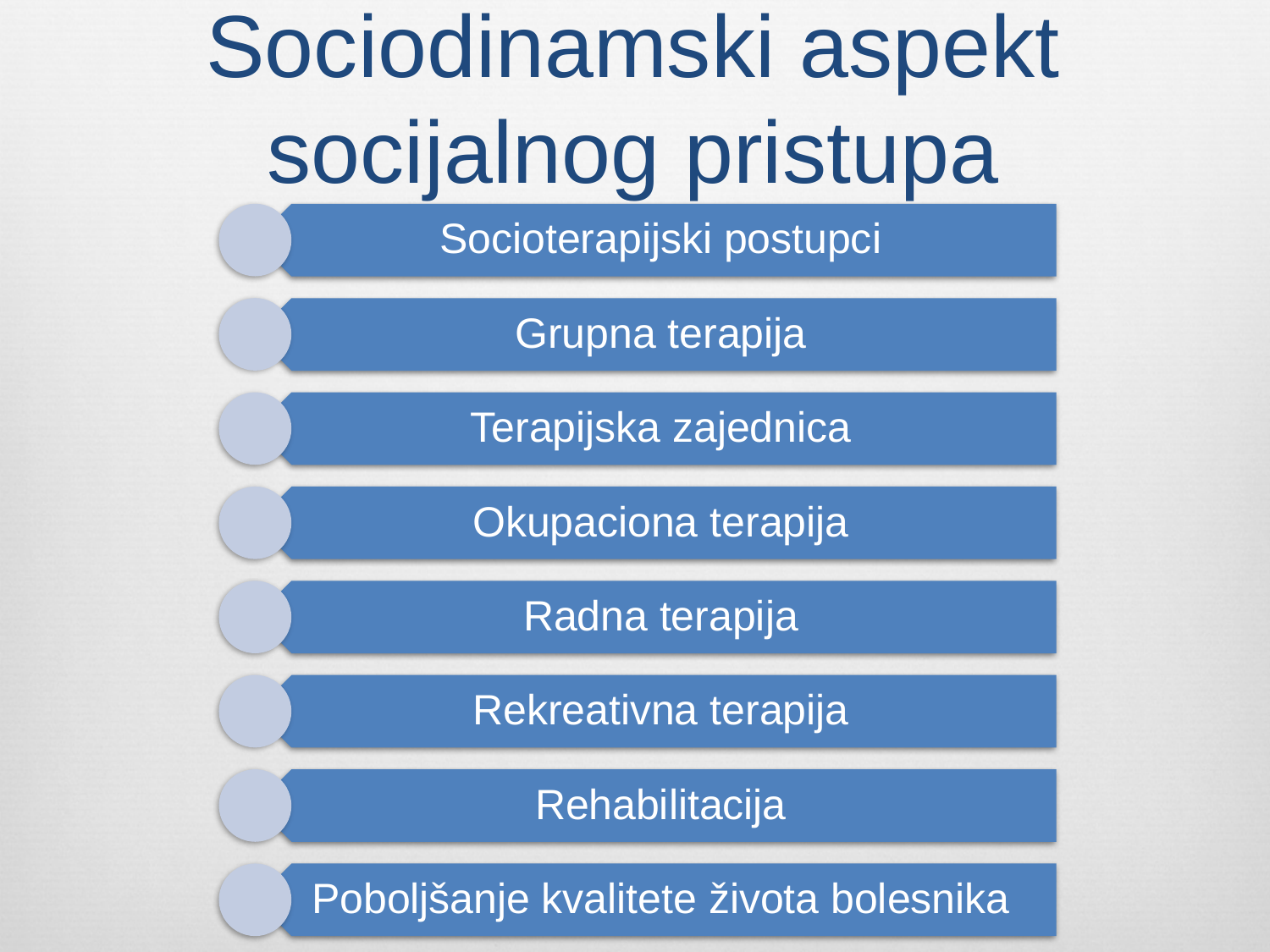

# Sociodinamski aspekt socijalnog pristupa
Socioterapijski postupci
Grupna terapija
Terapijska zajednica
Okupaciona terapija
Radna terapija
Rekreativna terapija
Rehabilitacija
Poboljšanje kvalitete života bolesnika